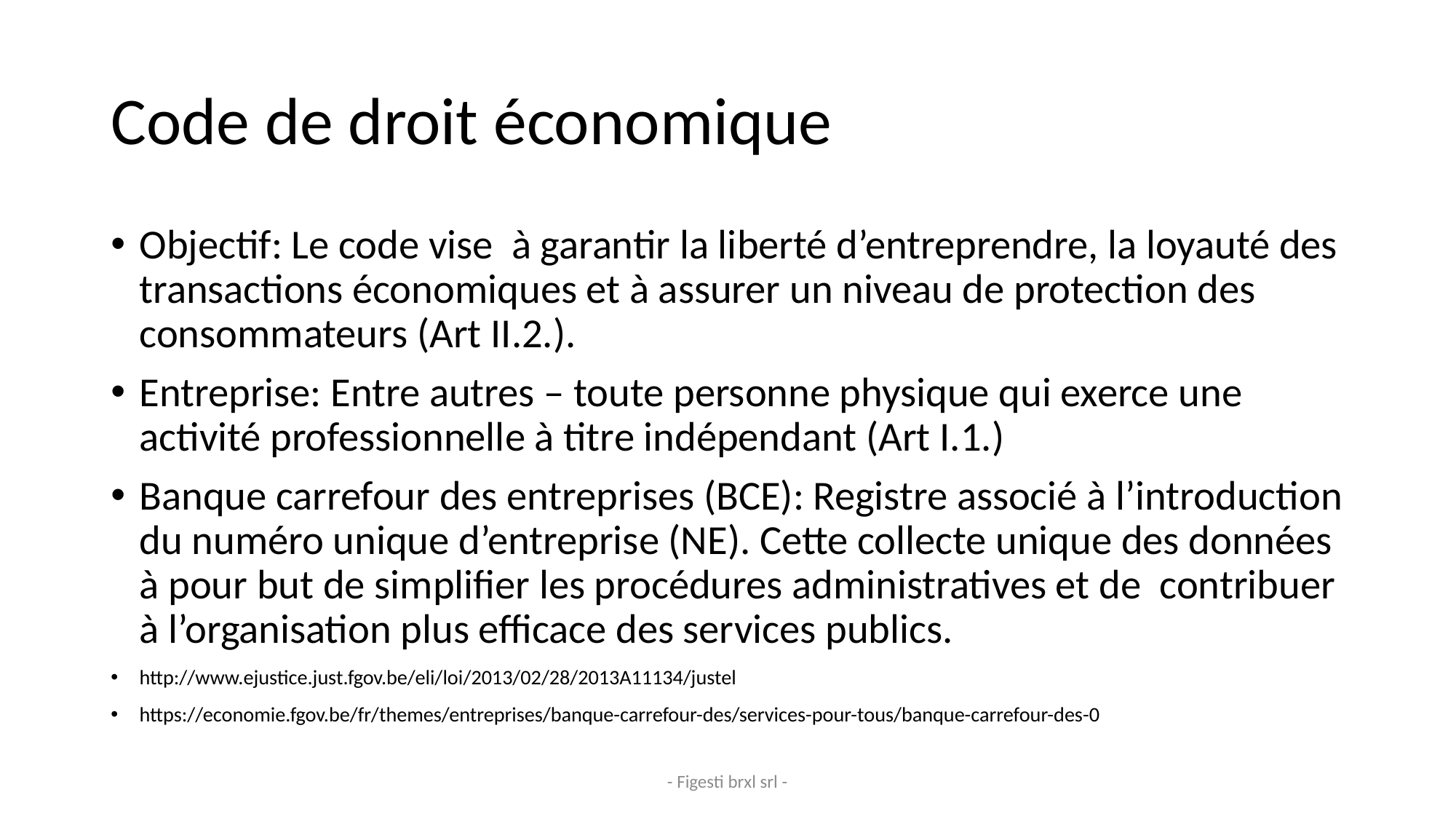

# Code de droit économique
Objectif: Le code vise  à garantir la liberté d’entreprendre, la loyauté des transactions économiques et à assurer un niveau de protection des consommateurs (Art II.2.).
Entreprise: Entre autres – toute personne physique qui exerce une activité professionnelle à titre indépendant (Art I.1.)
Banque carrefour des entreprises (BCE): Registre associé à l’introduction du numéro unique d’entreprise (NE). Cette collecte unique des données à pour but de simplifier les procédures administratives et de  contribuer à l’organisation plus efficace des services publics.
http://www.ejustice.just.fgov.be/eli/loi/2013/02/28/2013A11134/justel
https://economie.fgov.be/fr/themes/entreprises/banque-carrefour-des/services-pour-tous/banque-carrefour-des-0
- Figesti brxl srl -